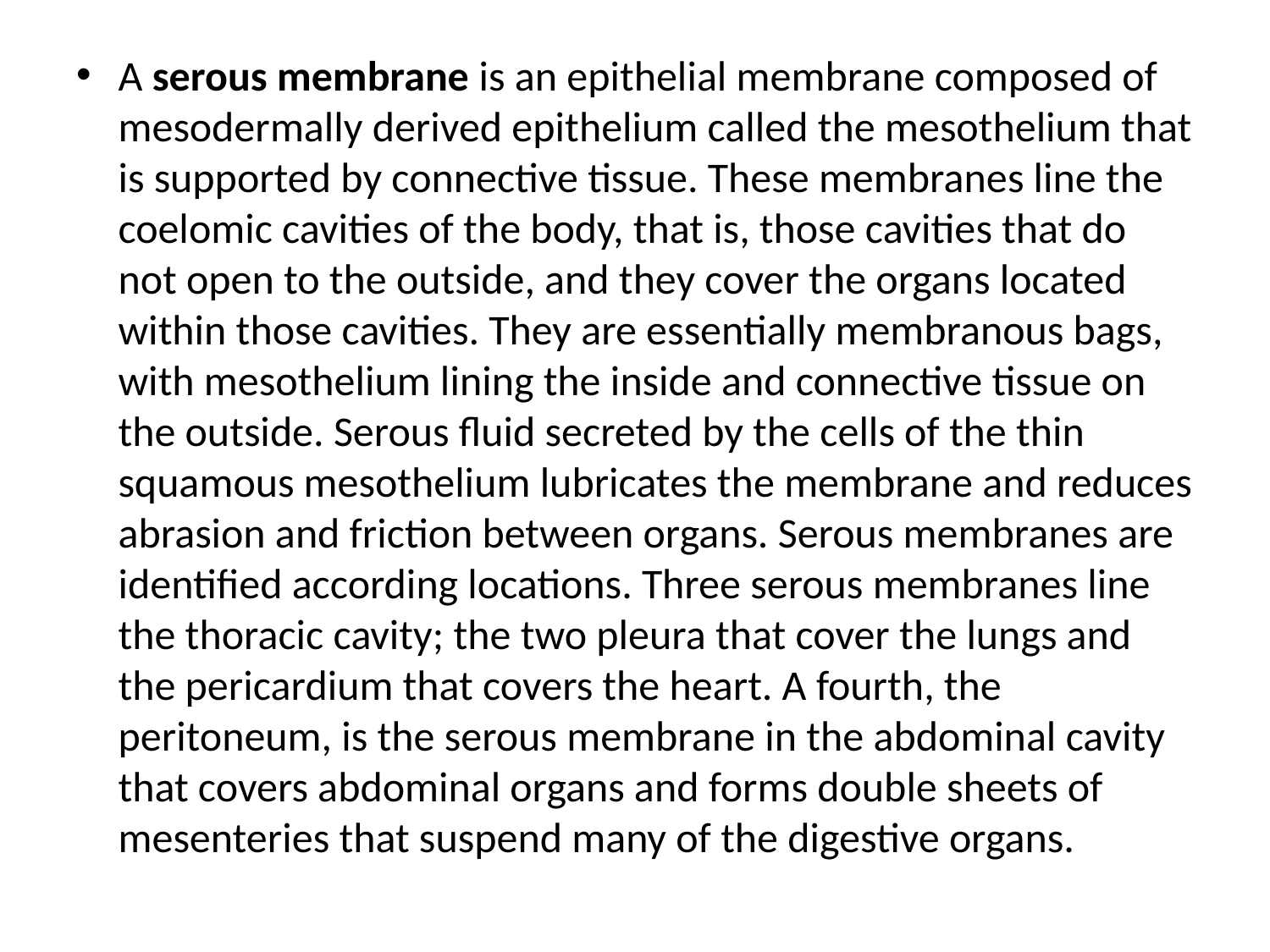

A serous membrane is an epithelial membrane composed of mesodermally derived epithelium called the mesothelium that is supported by connective tissue. These membranes line the coelomic cavities of the body, that is, those cavities that do not open to the outside, and they cover the organs located within those cavities. They are essentially membranous bags, with mesothelium lining the inside and connective tissue on the outside. Serous fluid secreted by the cells of the thin squamous mesothelium lubricates the membrane and reduces abrasion and friction between organs. Serous membranes are identified according locations. Three serous membranes line the thoracic cavity; the two pleura that cover the lungs and the pericardium that covers the heart. A fourth, the peritoneum, is the serous membrane in the abdominal cavity that covers abdominal organs and forms double sheets of mesenteries that suspend many of the digestive organs.